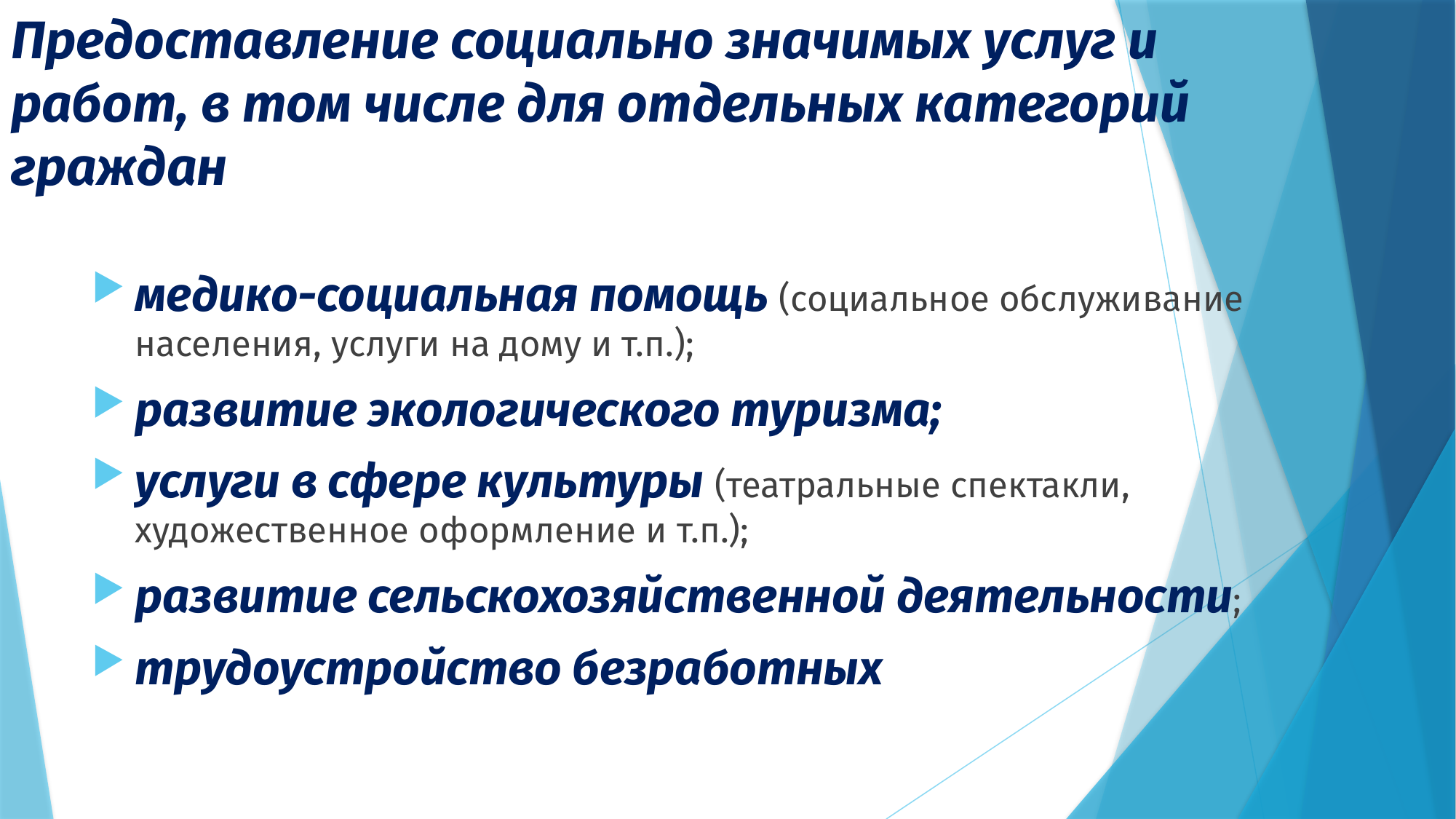

# Предоставление социально значимых услуг и работ, в том числе для отдельных категорий граждан
медико-социальная помощь (социальное обслуживание населения, услуги на дому и т.п.);
развитие экологического туризма;
услуги в сфере культуры (театральные спектакли, художественное оформление и т.п.);
развитие сельскохозяйственной деятельности;
трудоустройство безработных